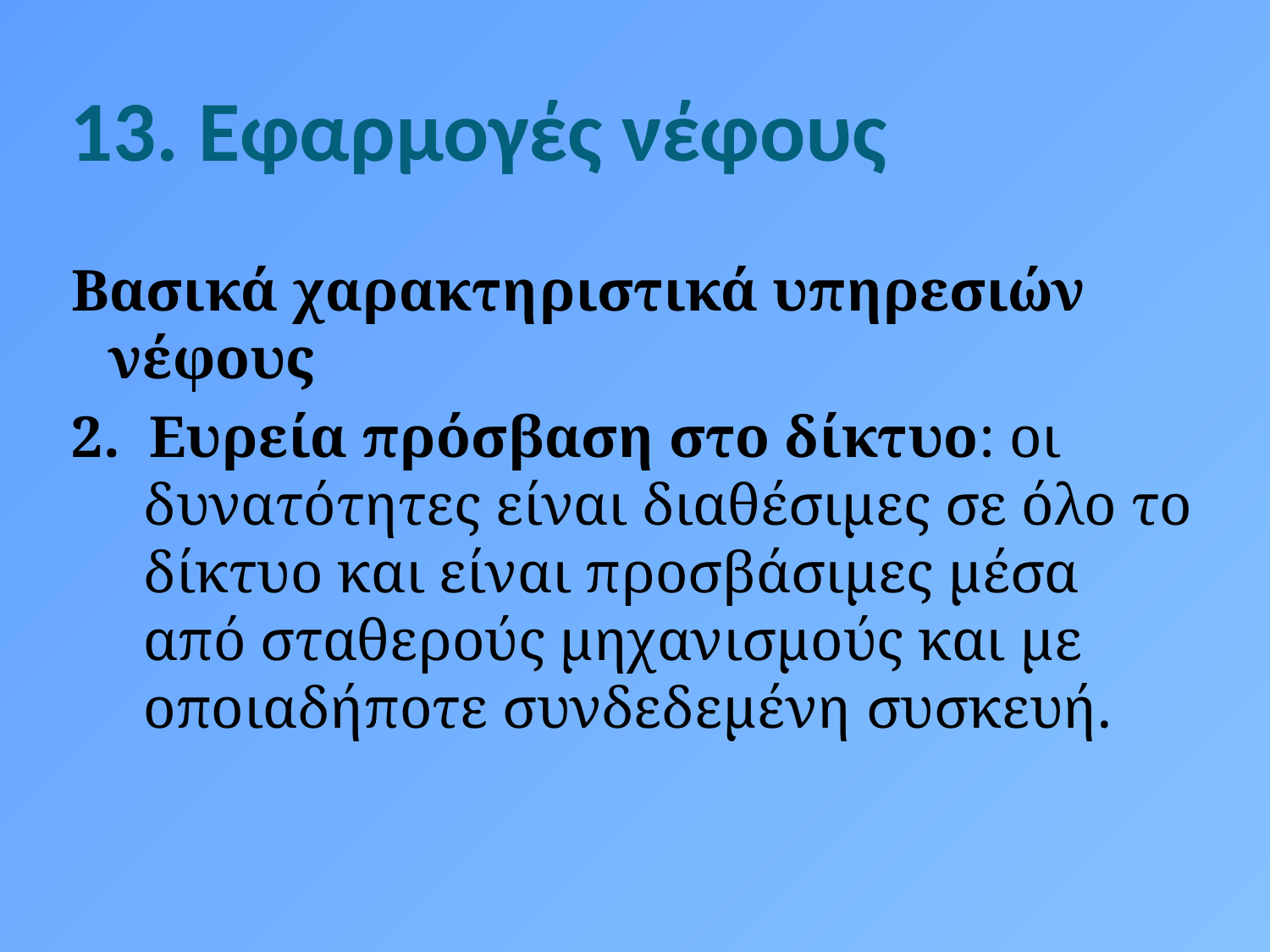

# 13. Εφαρμογές νέφους
Βασικά χαρακτηριστικά υπηρεσιών νέφους
2.  Ευρεία πρόσβαση στο δίκτυο: οι δυνατότητες είναι διαθέσιμες σε όλο το δίκτυο και είναι προσβάσιμες μέσα από σταθερούς μηχανισμούς και με οποιαδήποτε συνδεδεμένη συσκευή.